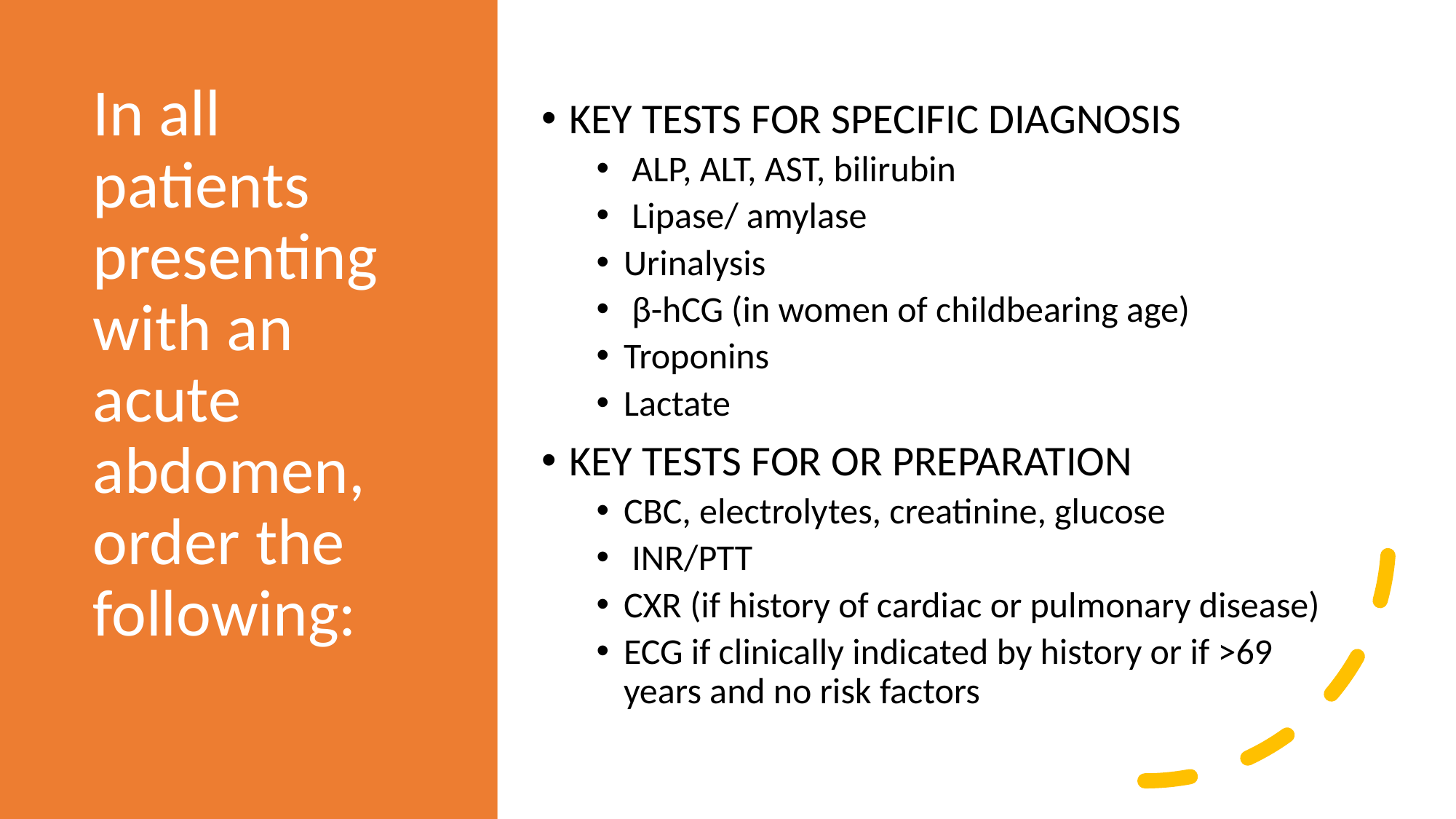

# In all patients presenting with an acute abdomen, order the following:
KEY TESTS FOR SPECIFIC DIAGNOSIS
 ALP, ALT, AST, bilirubin
 Lipase/ amylase
Urinalysis
 β-hCG (in women of childbearing age)
Troponins
Lactate
KEY TESTS FOR OR PREPARATION
CBC, electrolytes, creatinine, glucose
 INR/PTT
CXR (if history of cardiac or pulmonary disease)
ECG if clinically indicated by history or if >69 years and no risk factors